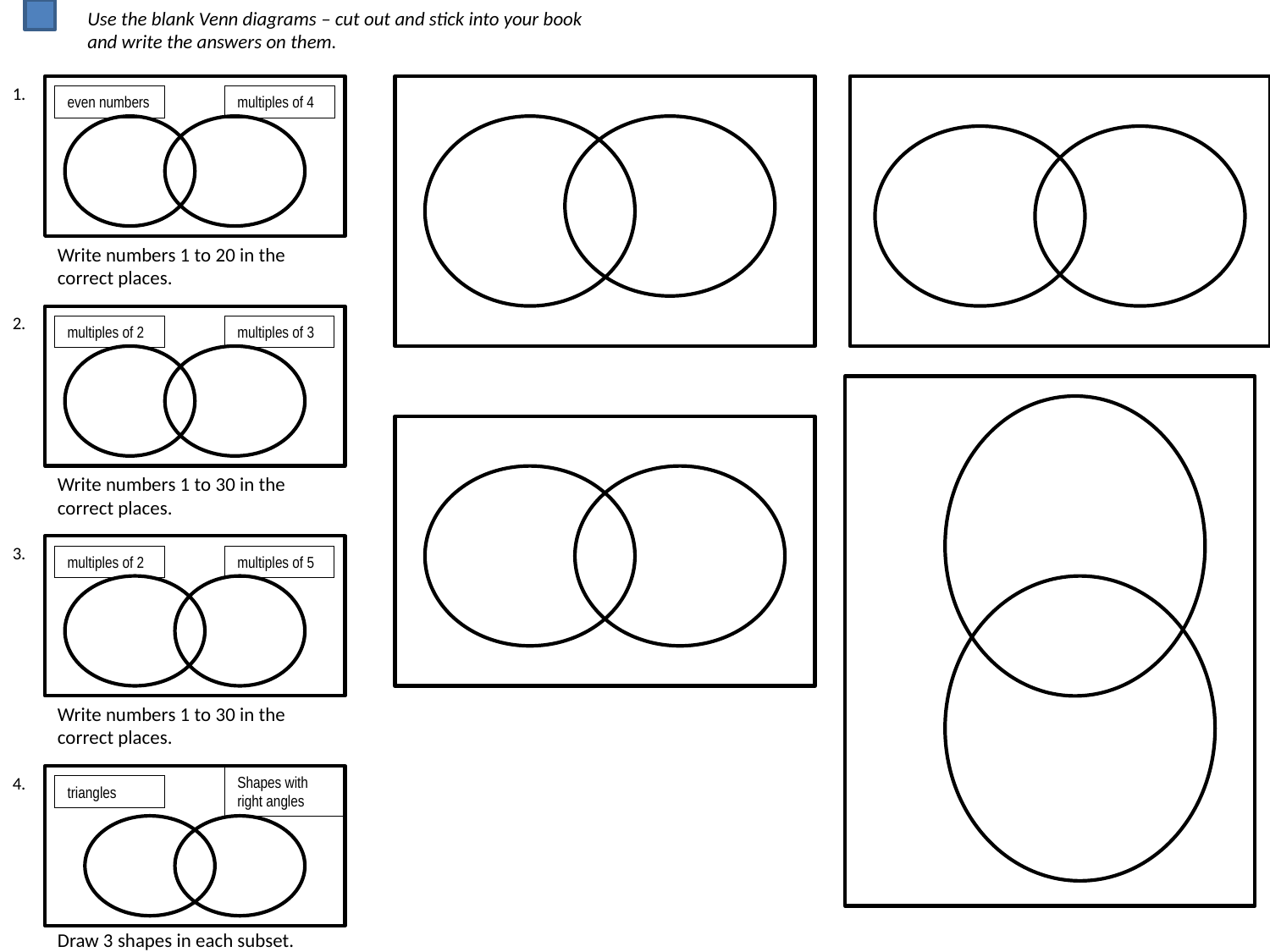

Use the blank Venn diagrams – cut out and stick into your book and write the answers on them.
1.

even numbers
multiples of 4

Write numbers 1 to 20 in the correct places.
2.

multiples of 2
multiples of 3

Write numbers 1 to 30 in the correct places.

3.

multiples of 2
multiples of 5

Write numbers 1 to 30 in the correct places.
4.

Shapes with right angles
triangles

Draw 3 shapes in each subset.